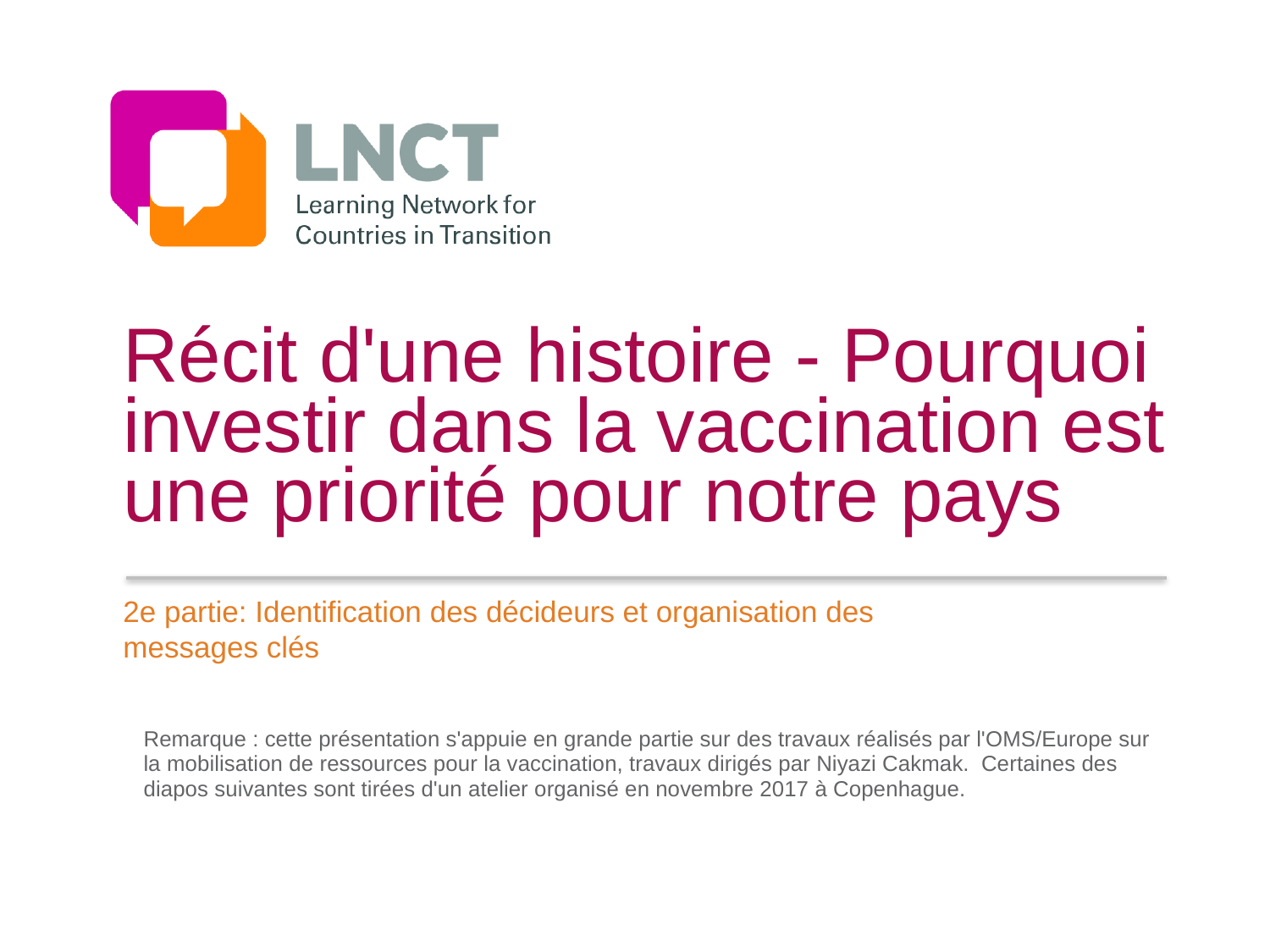

# Récit d'une histoire - Pourquoi investir dans la vaccination est une priorité pour notre pays
2e partie: Identification des décideurs et organisation des messages clés
Remarque : cette présentation s'appuie en grande partie sur des travaux réalisés par l'OMS/Europe sur la mobilisation de ressources pour la vaccination, travaux dirigés par Niyazi Cakmak.  Certaines des diapos suivantes sont tirées d'un atelier organisé en novembre 2017 à Copenhague.